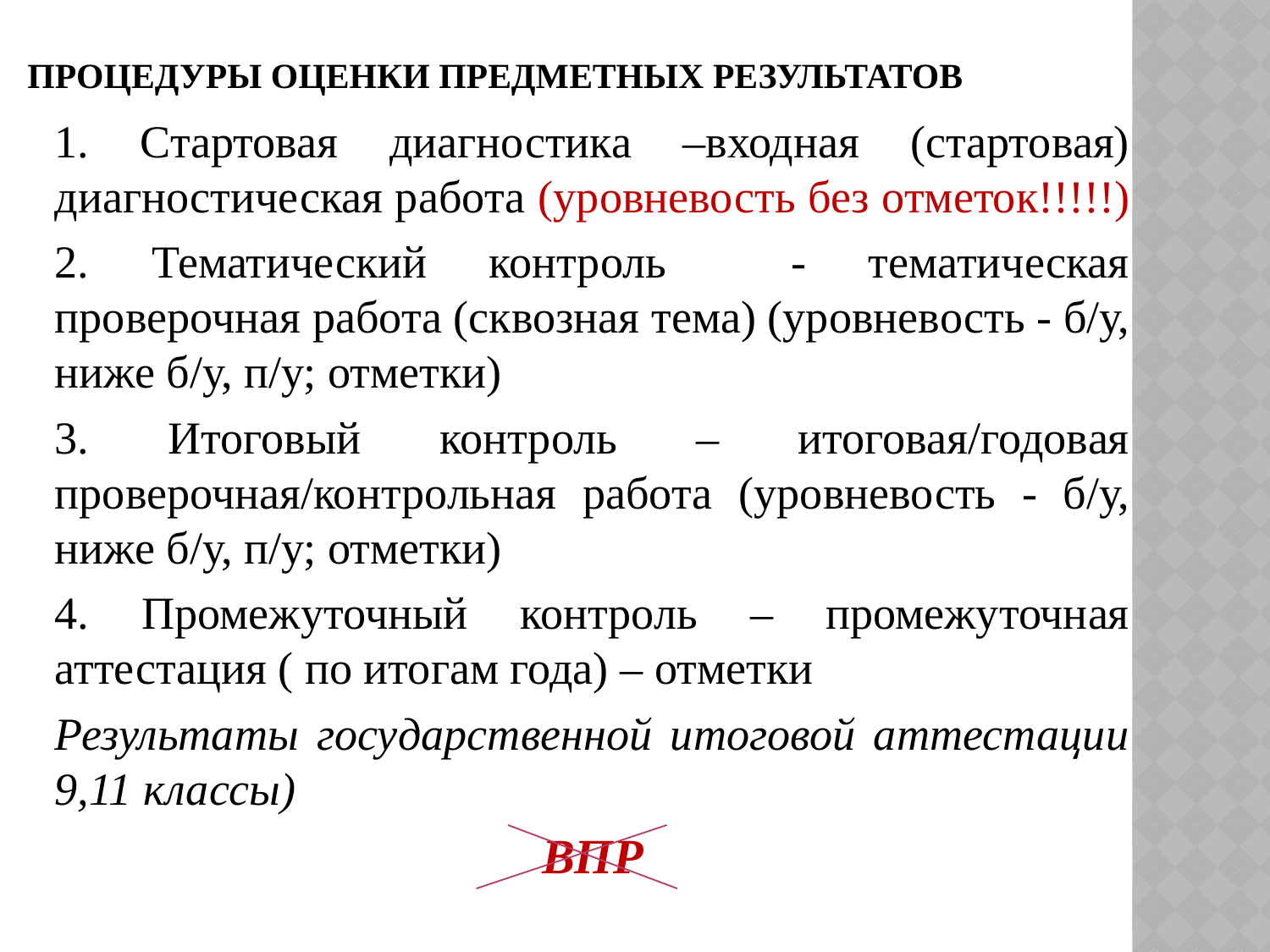

# Процедуры оценки предметных результатов
1. Стартовая диагностика –входная (стартовая) диагностическая работа (уровневость без отметок!!!!!)
2. Тематический контроль  - тематическая проверочная работа (сквозная тема) (уровневость - б/у, ниже б/у, п/у; отметки)
3. Итоговый контроль – итоговая/годовая проверочная/контрольная работа (уровневость - б/у, ниже б/у, п/у; отметки)
4. Промежуточный контроль – промежуточная аттестация ( по итогам года) – отметки
Результаты государственной итоговой аттестации 9,11 классы)
ВПР